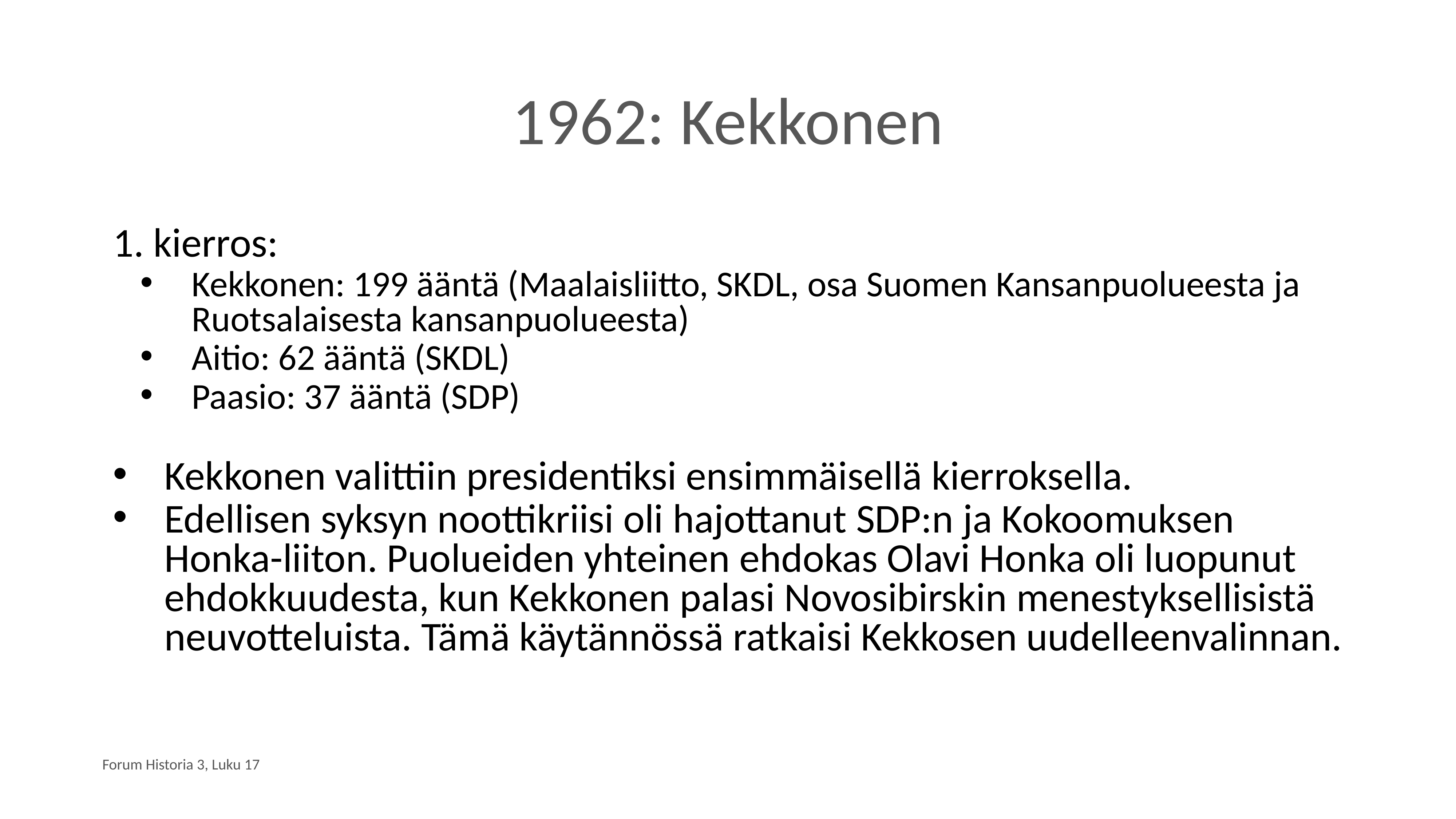

# 1962: Kekkonen
1. kierros:
Kekkonen: 199 ääntä (Maalaisliitto, SKDL, osa Suomen Kansanpuolueesta ja Ruotsalaisesta kansanpuolueesta)
Aitio: 62 ääntä (SKDL)
Paasio: 37 ääntä (SDP)

Kekkonen valittiin presidentiksi ensimmäisellä kierroksella.
Edellisen syksyn noottikriisi oli hajottanut SDP:n ja Kokoomuksen Honka-liiton. Puolueiden yhteinen ehdokas Olavi Honka oli luopunut ehdokkuudesta, kun Kekkonen palasi Novosibirskin menestyksellisistä neuvotteluista. Tämä käytännössä ratkaisi Kekkosen uudelleenvalinnan.
Forum Historia 3, Luku 17